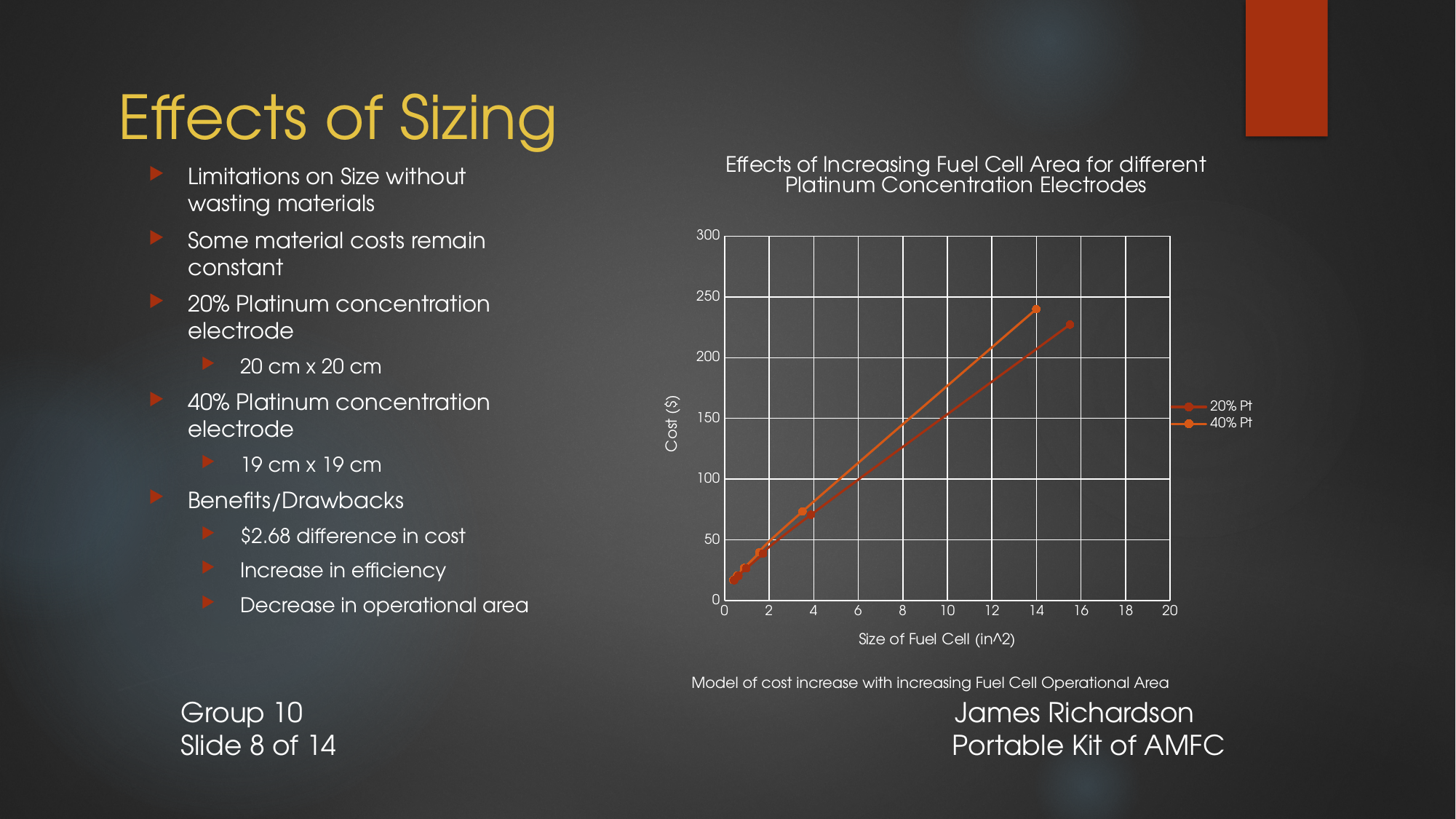

# Effects of Sizing

### Chart: Effects of Increasing Fuel Cell Area for different Platinum Concentration Electrodes

| Category |  |  |
|---|---|---|
Limitations on Size without wasting materials
Some material costs remain constant
20% Platinum concentration electrode
20 cm x 20 cm
40% Platinum concentration electrode
19 cm x 19 cm
Benefits/Drawbacks
$2.68 difference in cost
Increase in efficiency
Decrease in operational area

Model of cost increase with increasing Fuel Cell Operational Area
Group 10				                              James Richardson
Slide 8 of 14			                                            Portable Kit of AMFC